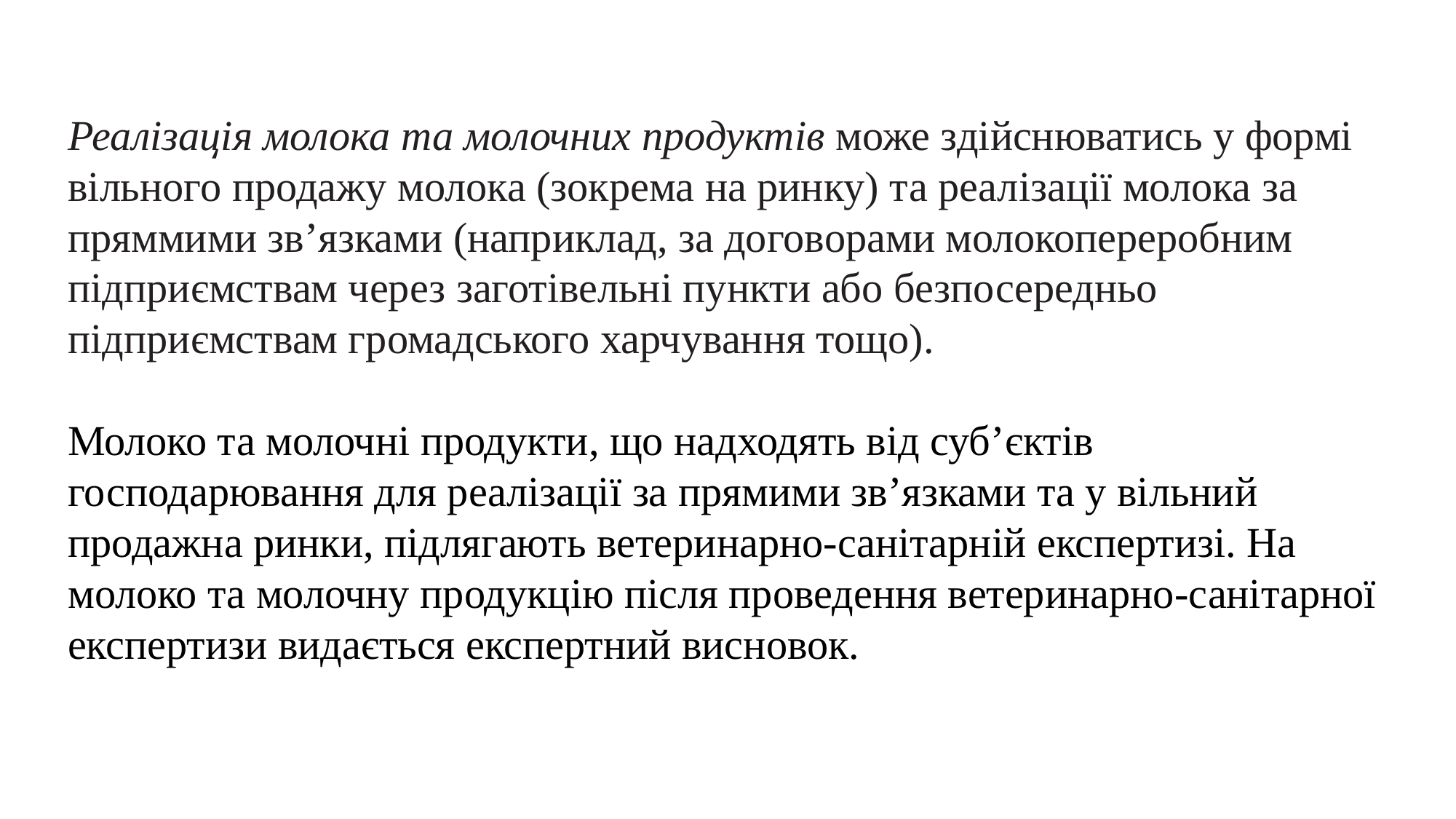

Реалізація молока та молочних продуктів може здійснюватись у формі вільного продажу молока (зокрема на ринку) та реалізації молока за пряммими зв’язками (наприклад, за договорами молокопереробним підприємствам через заготівельні пункти або безпосередньо підприємствам громадського харчування тощо).

Молоко та молочні продукти, що надходять від суб’єктів господарювання для реалізації за прямими зв’язками та у вільний продажна ринки, підлягають ветеринарно-санітарній експертизі. На молоко та молочну продукцію після проведення ветеринарно-санітарної експертизи видається експертний висновок.